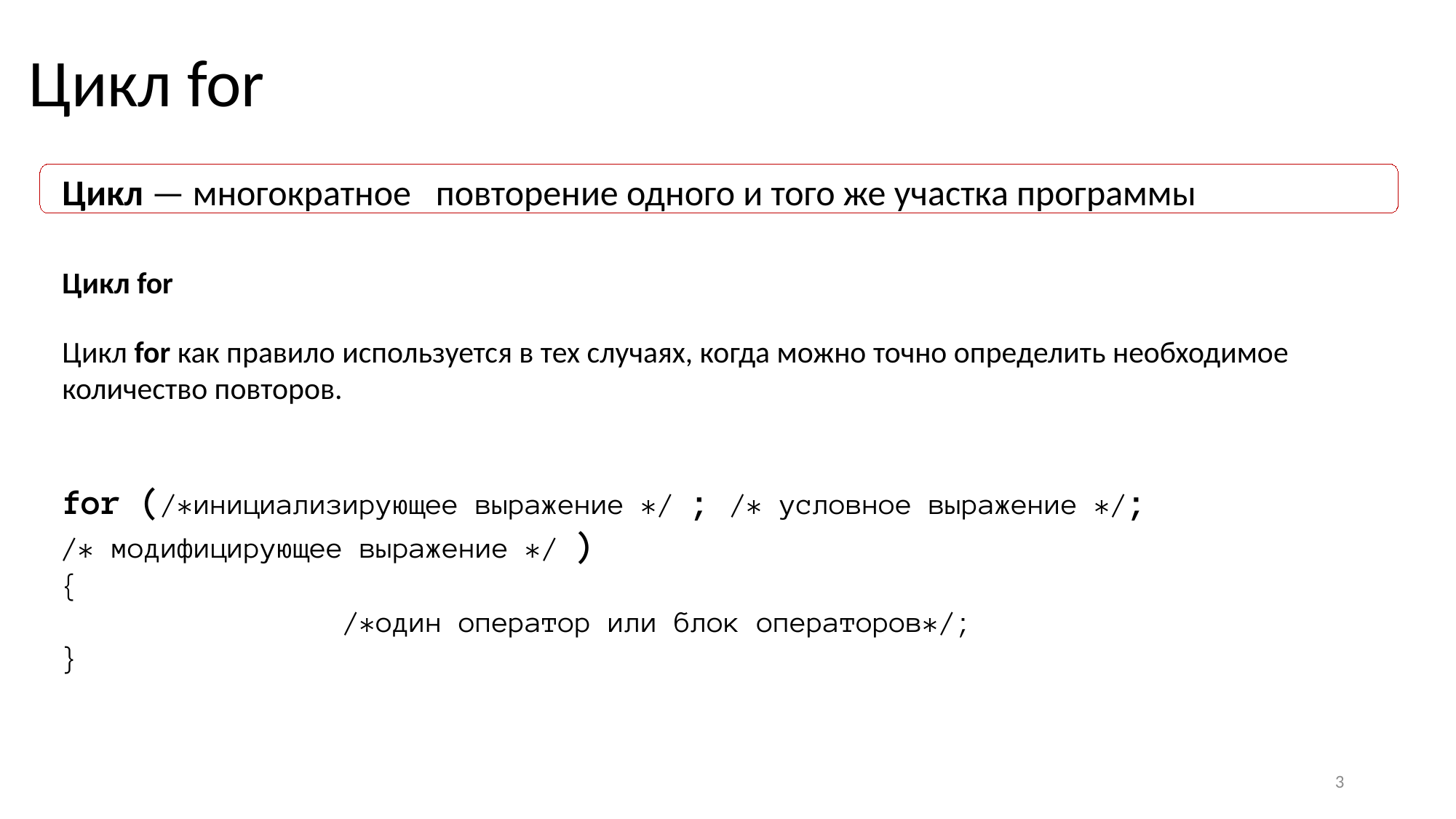

# Цикл for

Цикл — многократное   повторение одного и того же участка программы
Цикл for

Цикл for как правило используется в тех случаях, когда можно точно определить необходимое количество повторов.

for (/*инициализирующее выражение */ ; /* условное выражение */; /* модифицирующее выражение */ )
{
                 /*один оператор или блок операторов*/;
}
3